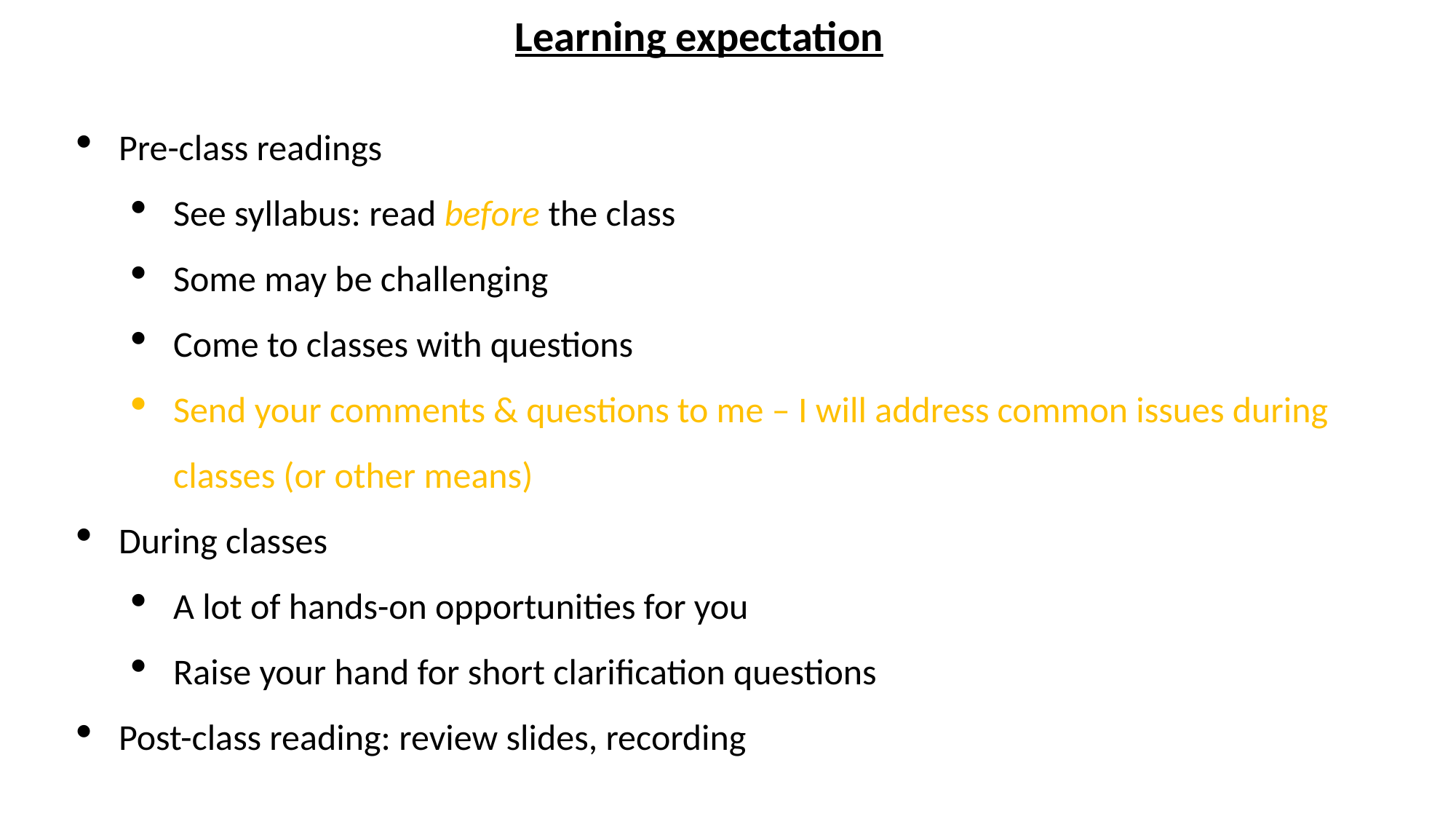

Learning expectation
Pre-class readings
See syllabus: read before the class
Some may be challenging
Come to classes with questions
Send your comments & questions to me – I will address common issues during classes (or other means)
During classes
A lot of hands-on opportunities for you
Raise your hand for short clarification questions
Post-class reading: review slides, recording